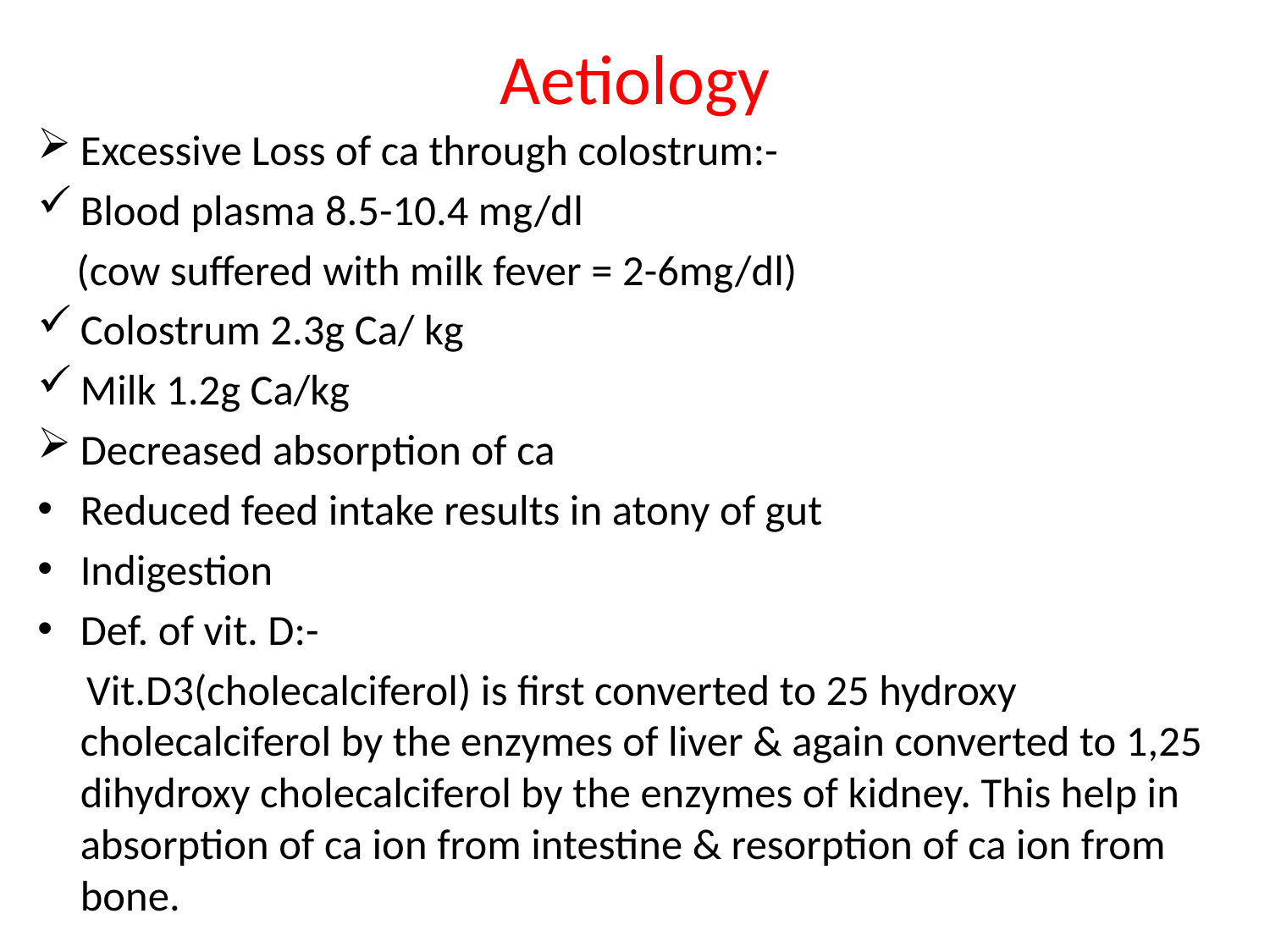

# Aetiology
Excessive Loss of ca through colostrum:-
Blood plasma 8.5-10.4 mg/dl
    (cow suffered with milk fever = 2-6mg/dl)
Colostrum 2.3g Ca/ kg
Milk 1.2g Ca/kg
Decreased absorption of ca
Reduced feed intake results in atony of gut
Indigestion
Def. of vit. D:-
     Vit.D3(cholecalciferol) is first converted to 25 hydroxy cholecalciferol by the enzymes of liver & again converted to 1,25 dihydroxy cholecalciferol by the enzymes of kidney. This help in absorption of ca ion from intestine & resorption of ca ion from bone.